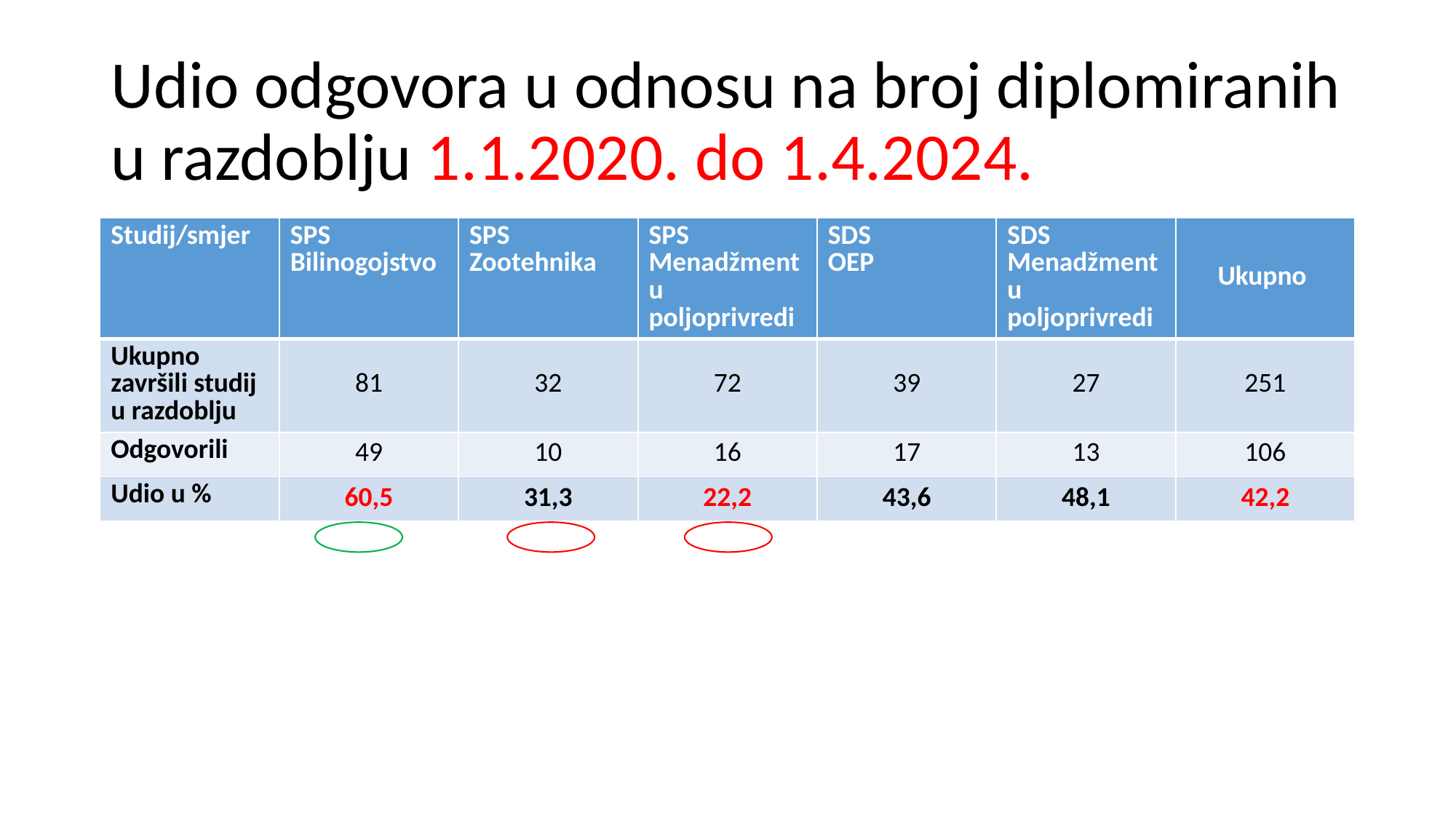

# Udio odgovora u odnosu na broj diplomiranih u razdoblju 1.1.2020. do 1.4.2024.
| Studij/smjer | SPS Bilinogojstvo | SPS Zootehnika | SPS Menadžment u poljoprivredi | SDS OEP | SDS Menadžment u poljoprivredi | Ukupno |
| --- | --- | --- | --- | --- | --- | --- |
| Ukupno završili studij u razdoblju | 81 | 32 | 72 | 39 | 27 | 251 |
| Odgovorili | 49 | 10 | 16 | 17 | 13 | 106 |
| Udio u % | 60,5 | 31,3 | 22,2 | 43,6 | 48,1 | 42,2 |